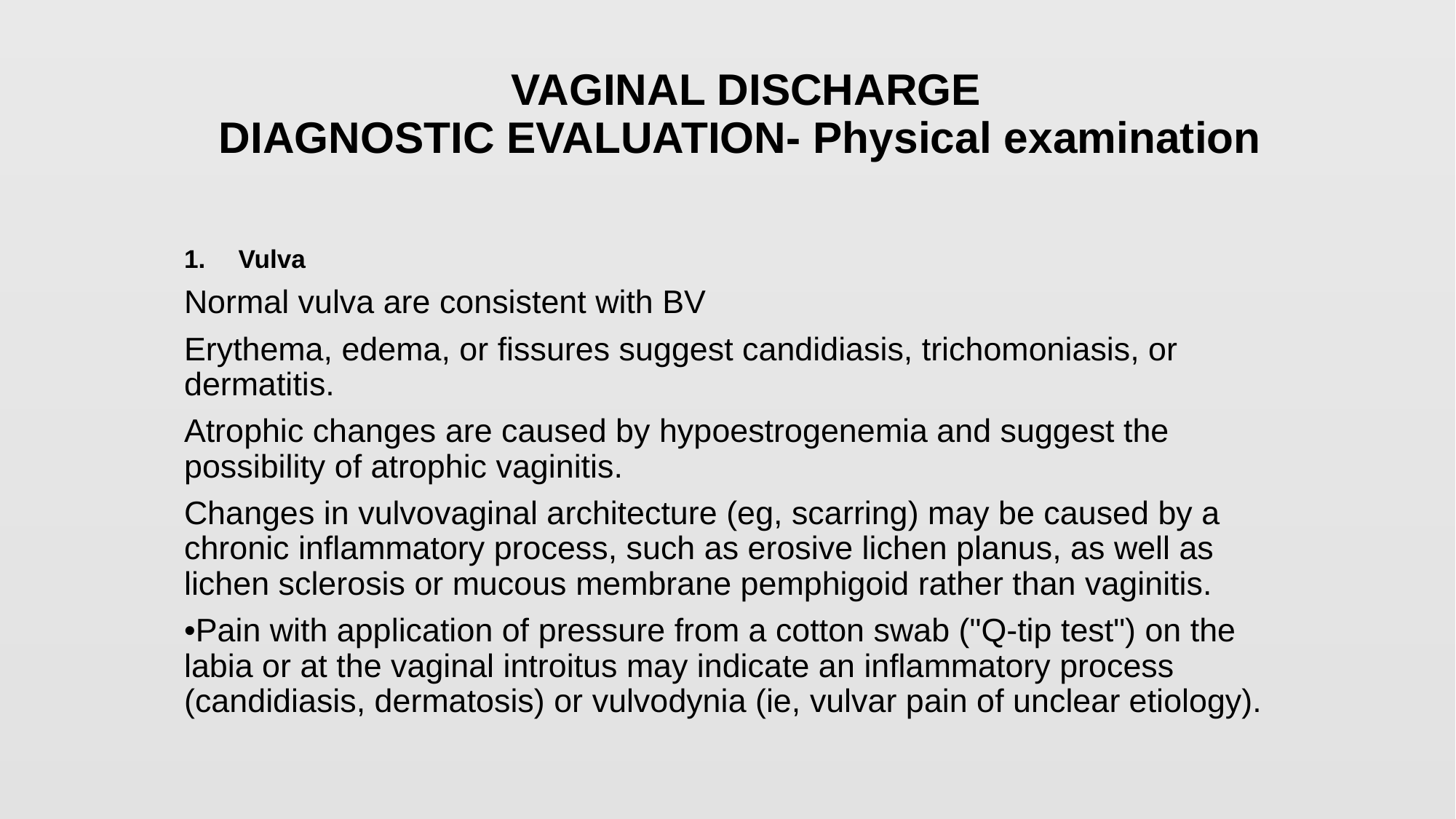

# VAGINAL DISCHARGE DIAGNOSTIC EVALUATION- Physical examination
Vulva
Normal vulva are consistent with BV
Erythema, edema, or fissures suggest candidiasis, trichomoniasis, or dermatitis.
Atrophic changes are caused by hypoestrogenemia and suggest the possibility of atrophic vaginitis.
Changes in vulvovaginal architecture (eg, scarring) may be caused by a chronic inflammatory process, such as erosive lichen planus, as well as lichen sclerosis or mucous membrane pemphigoid rather than vaginitis.
•Pain with application of pressure from a cotton swab ("Q-tip test") on the labia or at the vaginal introitus may indicate an inflammatory process (candidiasis, dermatosis) or vulvodynia (ie, vulvar pain of unclear etiology).